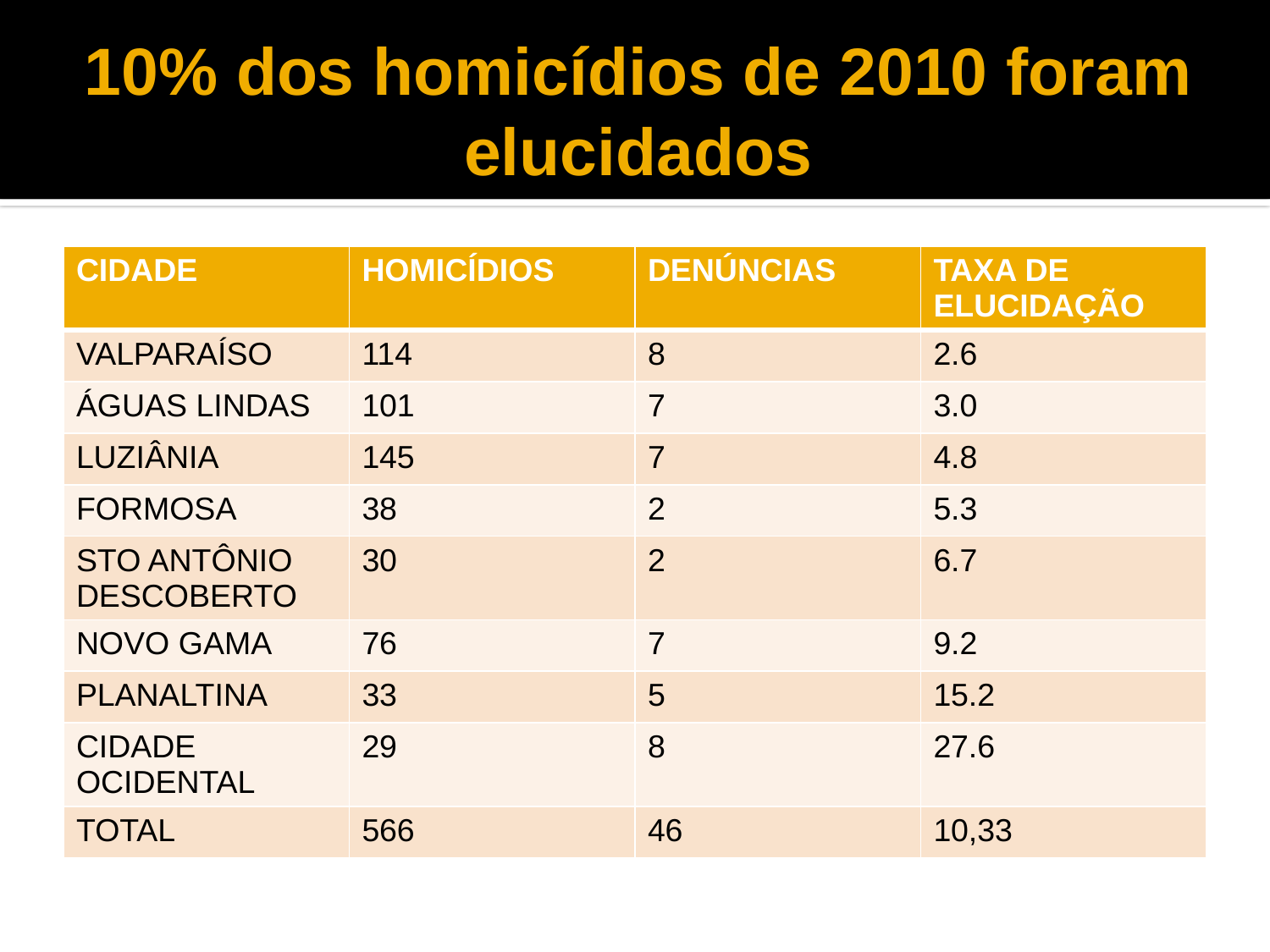

# 10% dos homicídios de 2010 foram elucidados
| CIDADE | HOMICÍDIOS | DENÚNCIAS | TAXA DE ELUCIDAÇÃO |
| --- | --- | --- | --- |
| VALPARAÍSO | 114 | 8 | 2.6 |
| ÁGUAS LINDAS | 101 | 7 | 3.0 |
| LUZIÂNIA | 145 | 7 | 4.8 |
| FORMOSA | 38 | 2 | 5.3 |
| STO ANTÔNIO DESCOBERTO | 30 | 2 | 6.7 |
| NOVO GAMA | 76 | 7 | 9.2 |
| PLANALTINA | 33 | 5 | 15.2 |
| CIDADE OCIDENTAL | 29 | 8 | 27.6 |
| TOTAL | 566 | 46 | 10,33 |